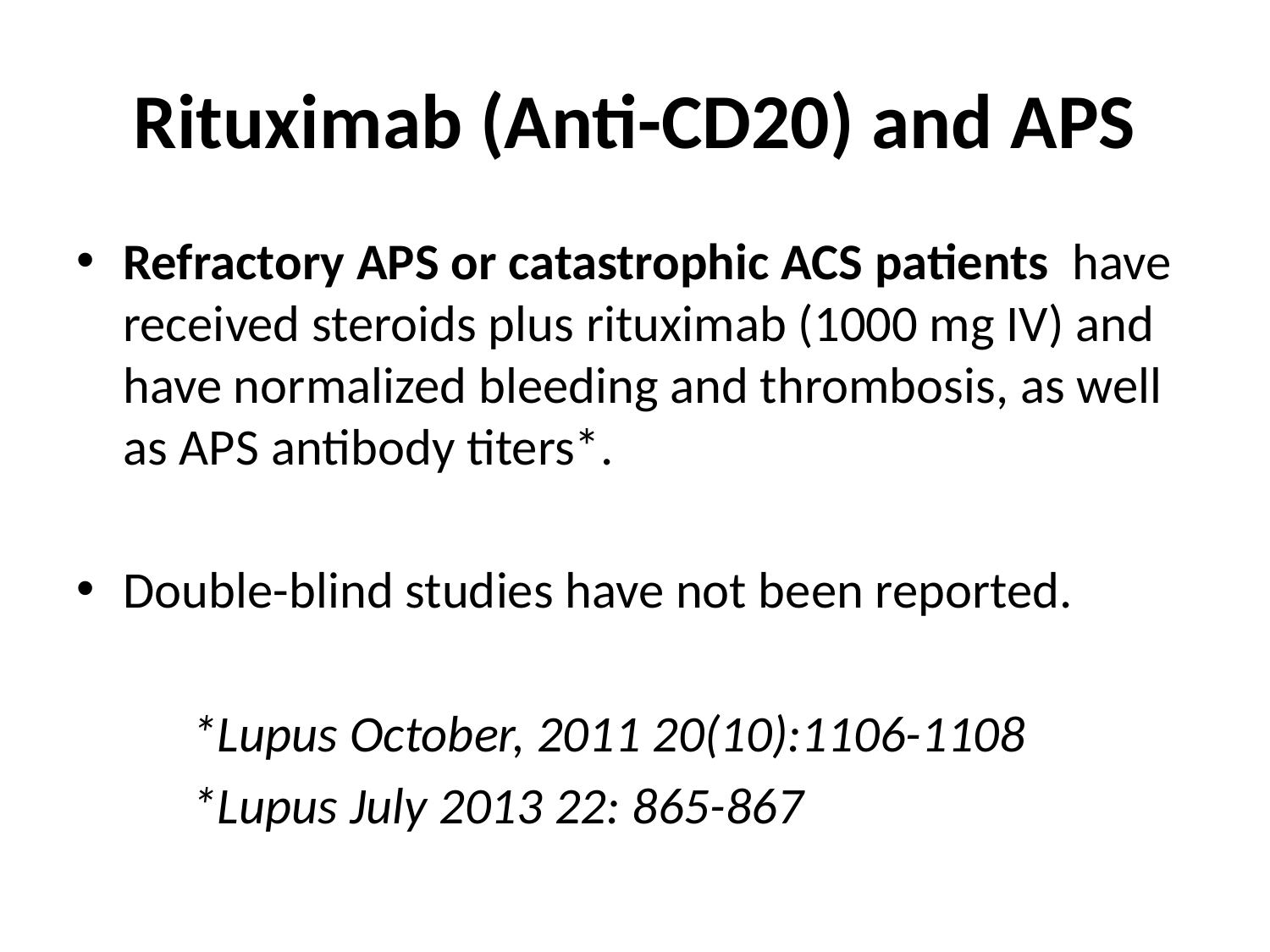

# Rituximab (Anti-CD20) and APS
Refractory APS or catastrophic ACS patients  have received steroids plus rituximab (1000 mg IV) and have normalized bleeding and thrombosis, as well as APS antibody titers*.

Double-blind studies have not been reported.

		*Lupus October, 2011 20(10):1106-1108
		*Lupus July 2013 22: 865-867